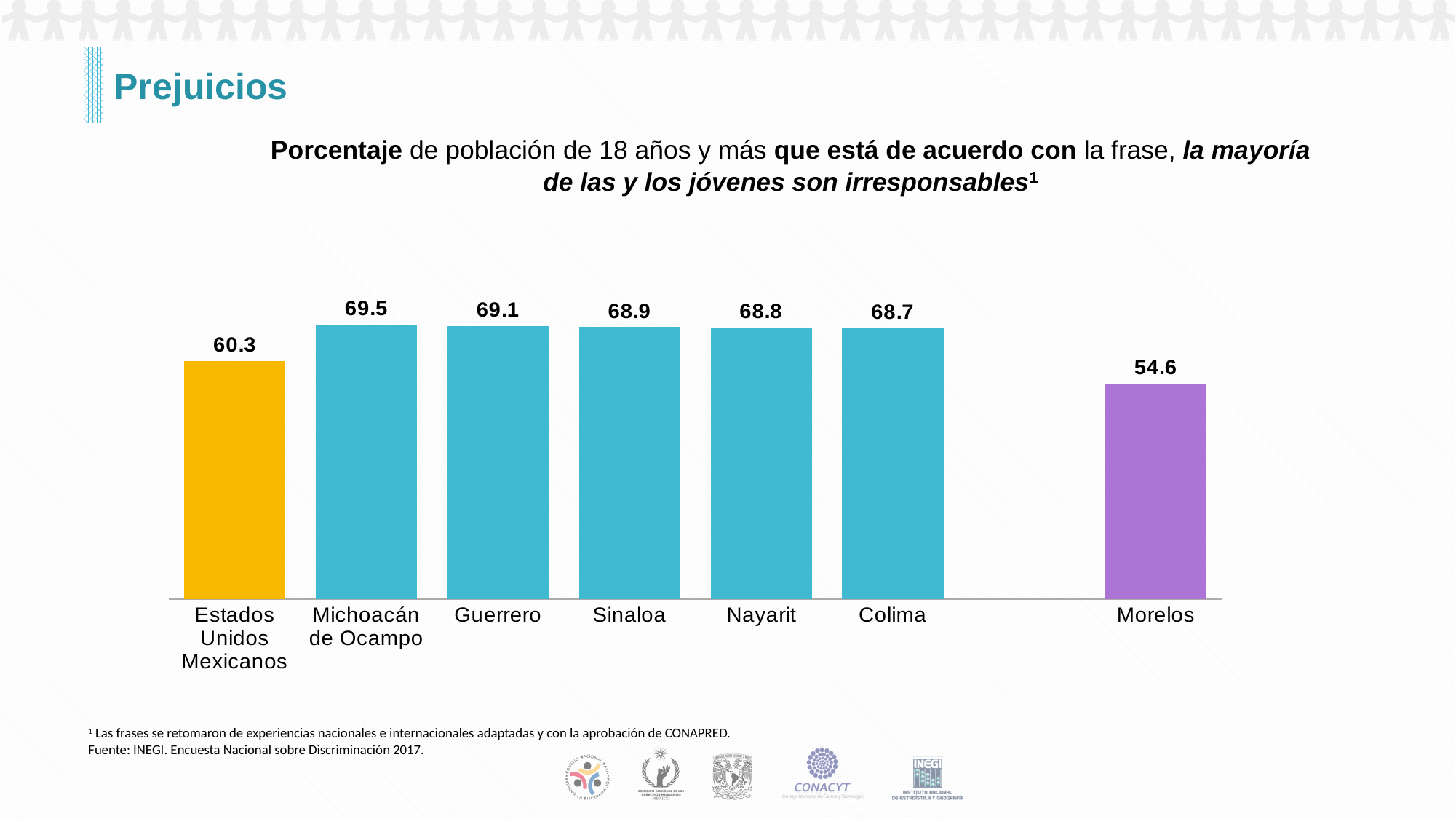

# Prejuicios
Porcentaje de población de 18 años y más que está de acuerdo con la frase, la mayoría de las y los jóvenes son irresponsables1

### Chart

| Category | Mujeres |
|---|---|
| Estados Unidos Mexicanos | 60.28234988545164 |
| Michoacán de Ocampo | 69.50404260687051 |
| Guerrero | 69.1351884537237 |
| Sinaloa | 68.88329594682094 |
| Nayarit | 68.79747438899071 |
| Colima | 68.71785788208321 |
|  | None |
| Morelos | 54.57725453751935 |
1 Las frases se retomaron de experiencias nacionales e internacionales adaptadas y con la aprobación de CONAPRED.
Fuente: INEGI. Encuesta Nacional sobre Discriminación 2017.